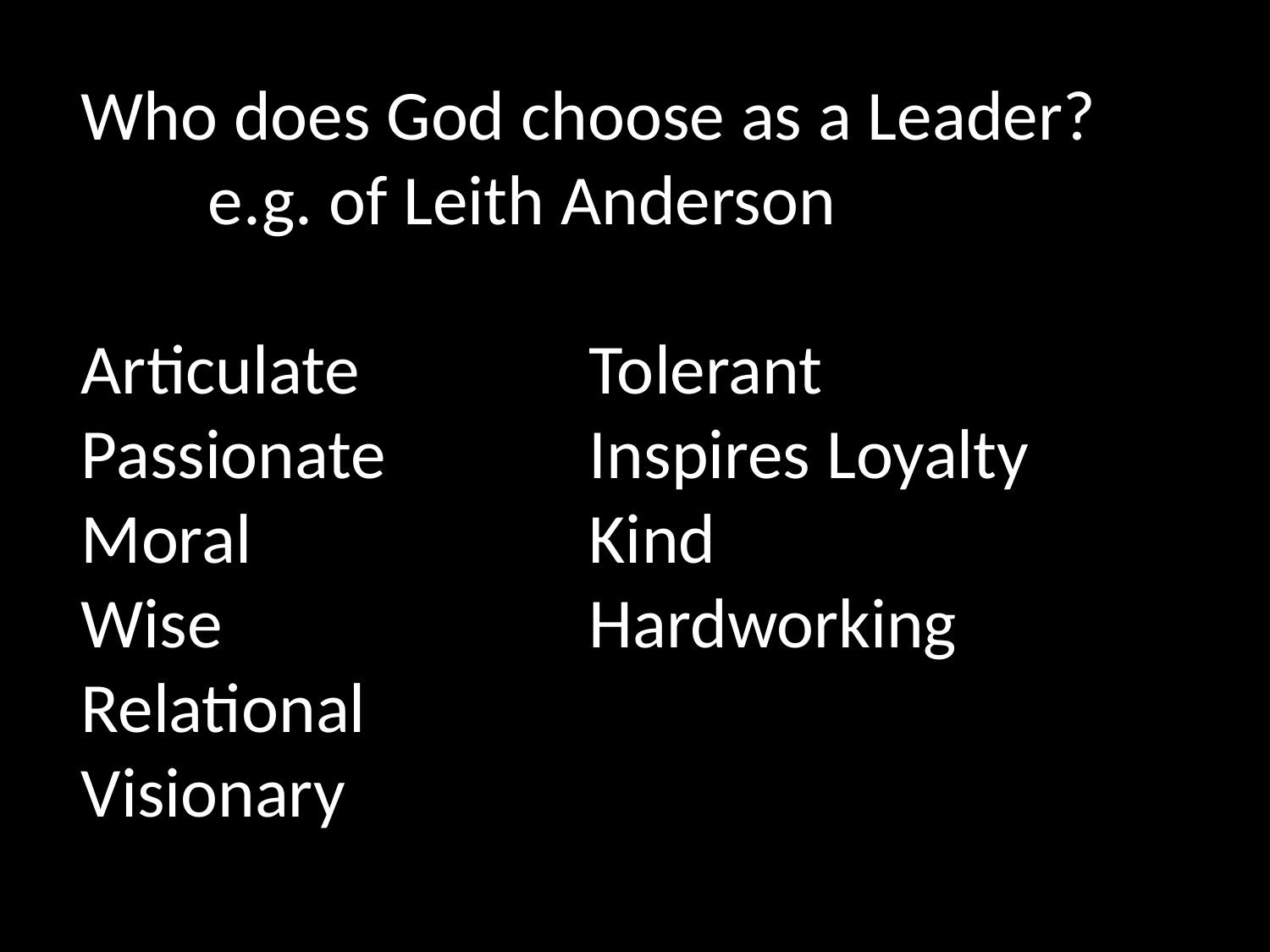

Who does God choose as a Leader?
	e.g. of Leith Anderson

Articulate		Tolerant
Passionate 		Inspires Loyalty
Moral 			Kind
Wise 			Hardworking
Relational
Visionary